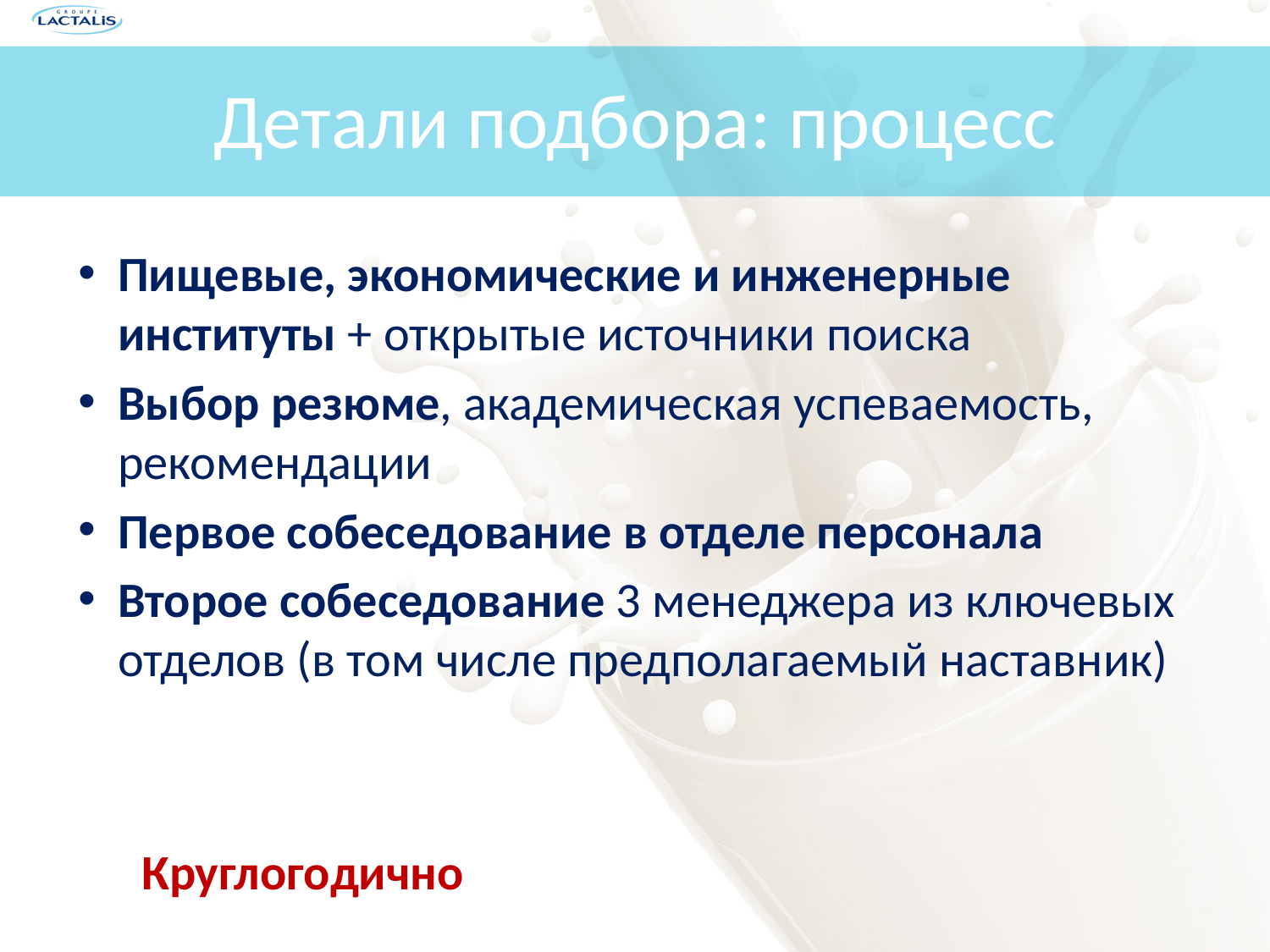

# Детали подбора: процесс
Пищевые, экономические и инженерные институты + открытые источники поиска
Выбор резюме, академическая успеваемость, рекомендации
Первое собеседование в отделе персонала
Второе собеседование 3 менеджера из ключевых отделов (в том числе предполагаемый наставник)

Круглогодично